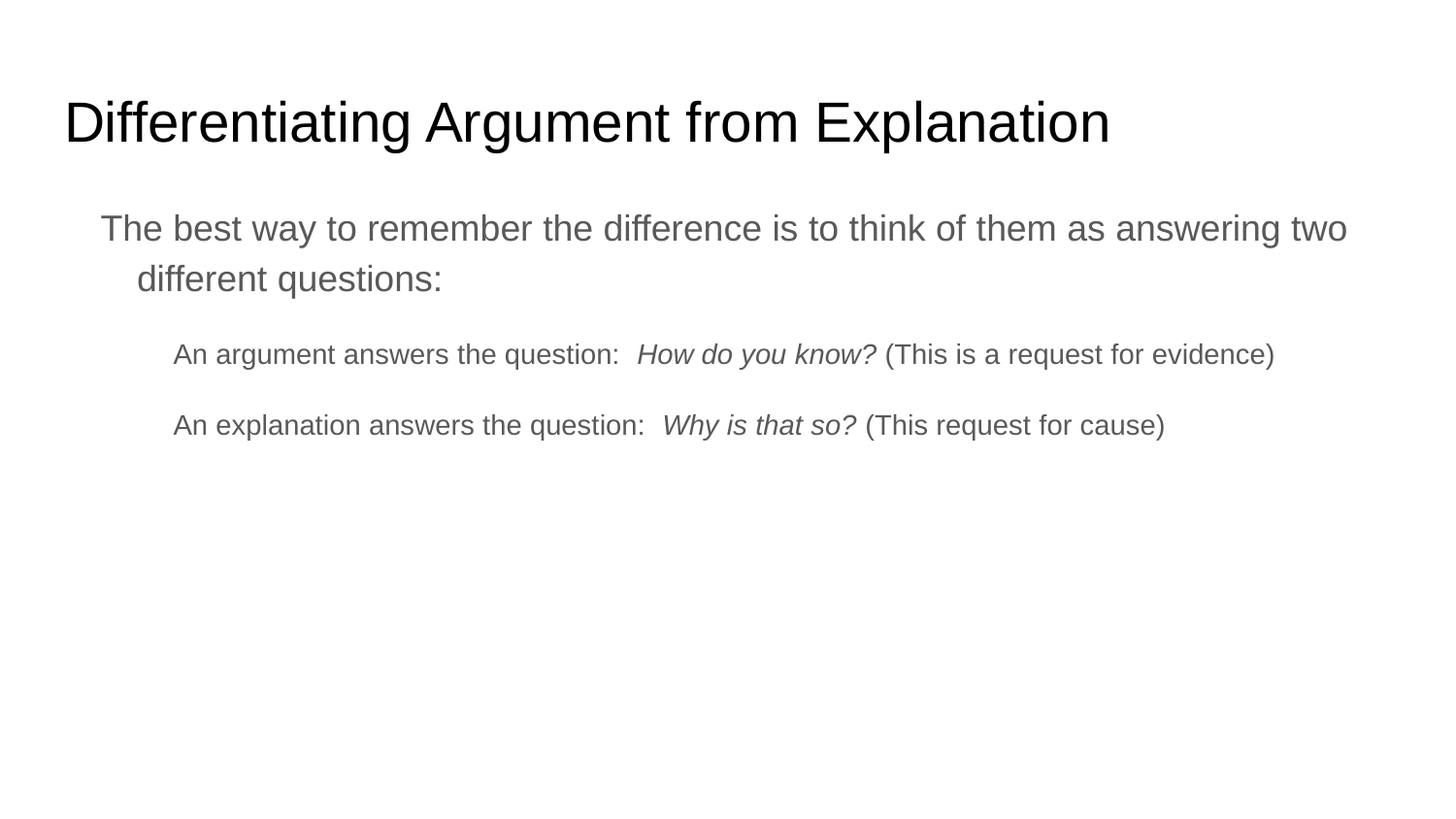

# Differentiating Argument from Explanation
The best way to remember the difference is to think of them as answering two different questions:
An argument answers the question:  How do you know? (This is a request for evidence)
An explanation answers the question:  Why is that so? (This request for cause)